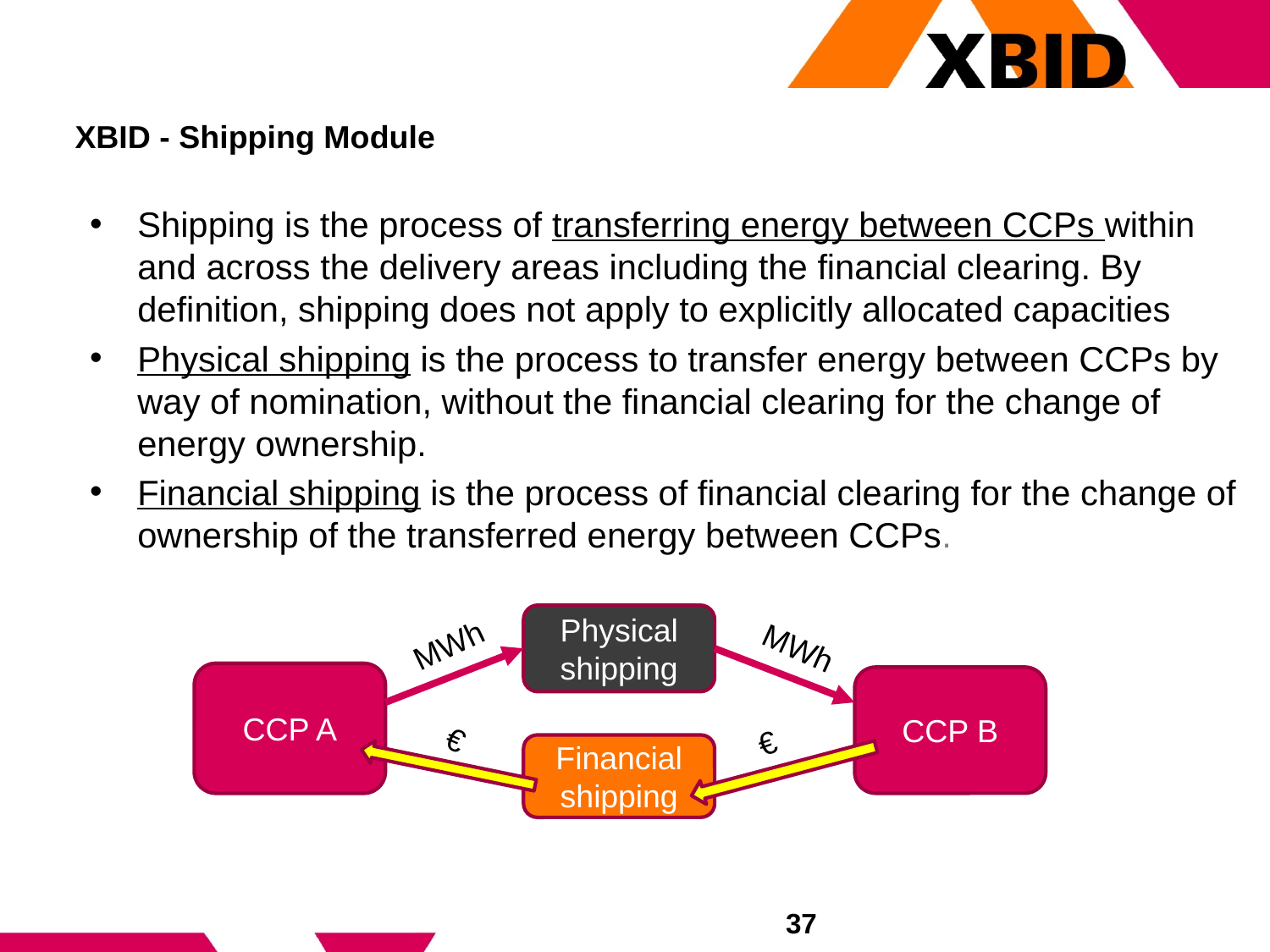

# XBID - Shipping Module
Shipping is the process of transferring energy between CCPs within and across the delivery areas including the financial clearing. By definition, shipping does not apply to explicitly allocated capacities
Physical shipping is the process to transfer energy between CCPs by way of nomination, without the financial clearing for the change of energy ownership.
Financial shipping is the process of financial clearing for the change of ownership of the transferred energy between CCPs.

Physical shipping
MWh
MWh
CCP A
CCP B
€
€
Financial shipping

37